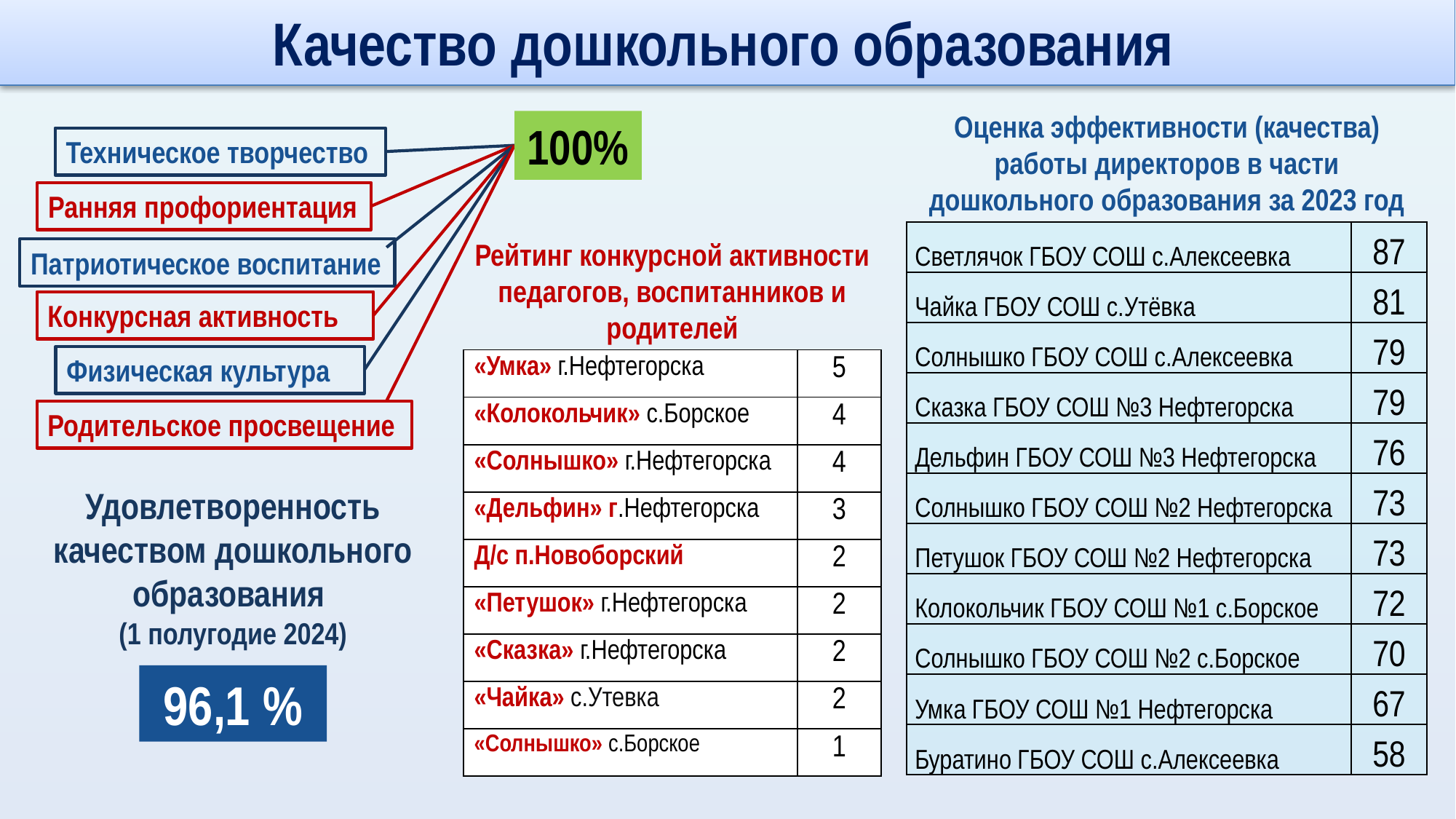

Качество дошкольного образования

Оценка эффективности (качества) работы директоров в части дошкольного образования за 2023 год
100%
Техническое творчество
Ранняя профориентация
| Светлячок ГБОУ СОШ с.Алексеевка | 87 |
| --- | --- |
| Чайка ГБОУ СОШ с.Утёвка | 81 |
| Солнышко ГБОУ СОШ с.Алексеевка | 79 |
| Сказка ГБОУ СОШ №3 Нефтегорска | 79 |
| Дельфин ГБОУ СОШ №3 Нефтегорска | 76 |
| Солнышко ГБОУ СОШ №2 Нефтегорска | 73 |
| Петушок ГБОУ СОШ №2 Нефтегорска | 73 |
| Колокольчик ГБОУ СОШ №1 с.Борское | 72 |
| Солнышко ГБОУ СОШ №2 с.Борское | 70 |
| Умка ГБОУ СОШ №1 Нефтегорска | 67 |
| Буратино ГБОУ СОШ с.Алексеевка | 58 |
Рейтинг конкурсной активности педагогов, воспитанников и родителей
Патриотическое воспитание
Конкурсная активность
Физическая культура
| «Умка» г.Нефтегорска | 5 |
| --- | --- |
| «Колокольчик» с.Борское | 4 |
| «Солнышко» г.Нефтегорска | 4 |
| «Дельфин» г.Нефтегорска | 3 |
| Д/с п.Новоборский | 2 |
| «Петушок» г.Нефтегорска | 2 |
| «Сказка» г.Нефтегорска | 2 |
| «Чайка» с.Утевка | 2 |
| «Солнышко» с.Борское | 1 |
Родительское просвещение
Удовлетворенность качеством дошкольного образования
(1 полугодие 2024)
96,1 %